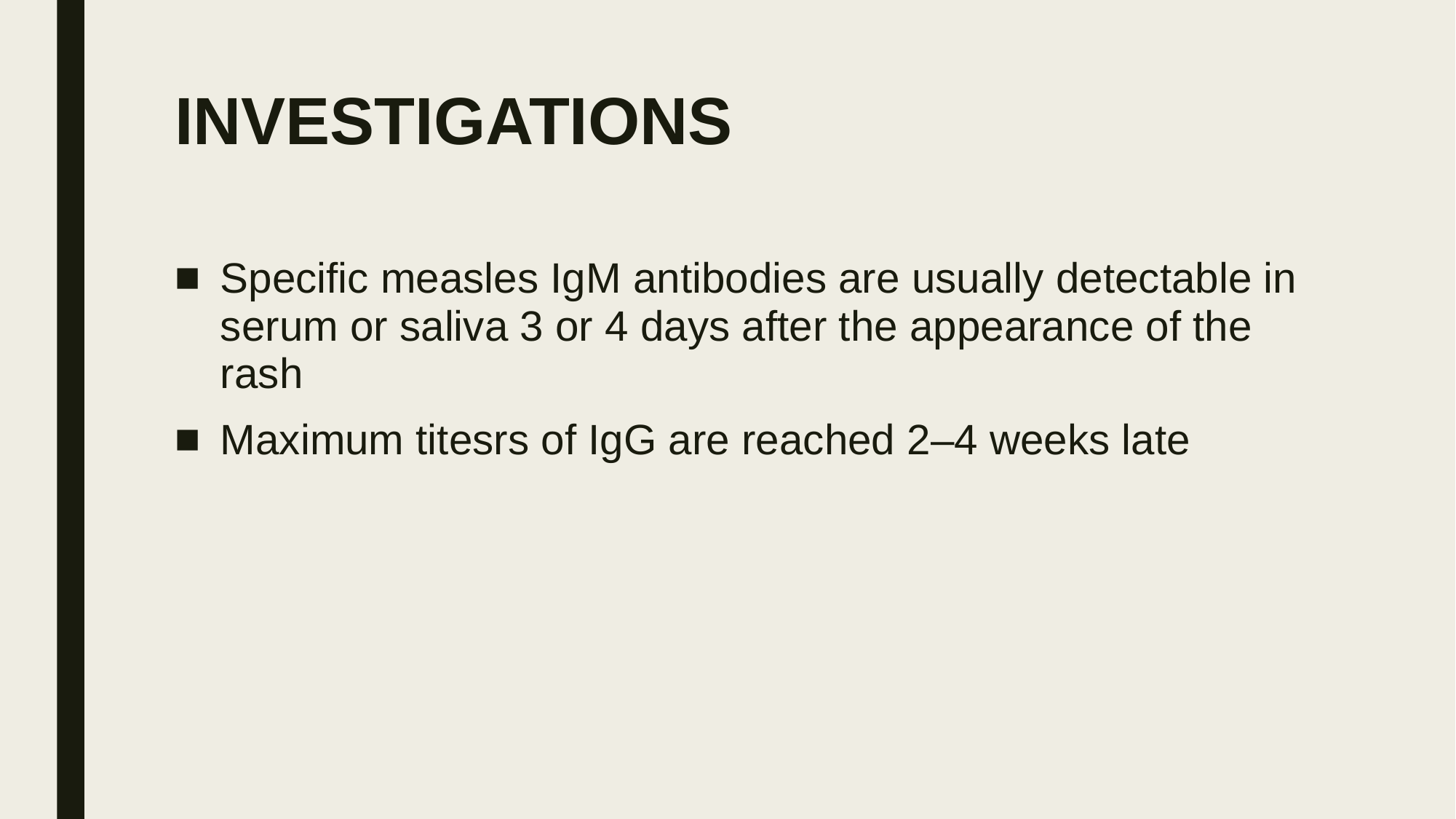

# INVESTIGATIONS

Specific measles IgM antibodies are usually detectable in serum or saliva 3 or 4 days after the appearance of the rash
Maximum titesrs of IgG are reached 2–4 weeks late